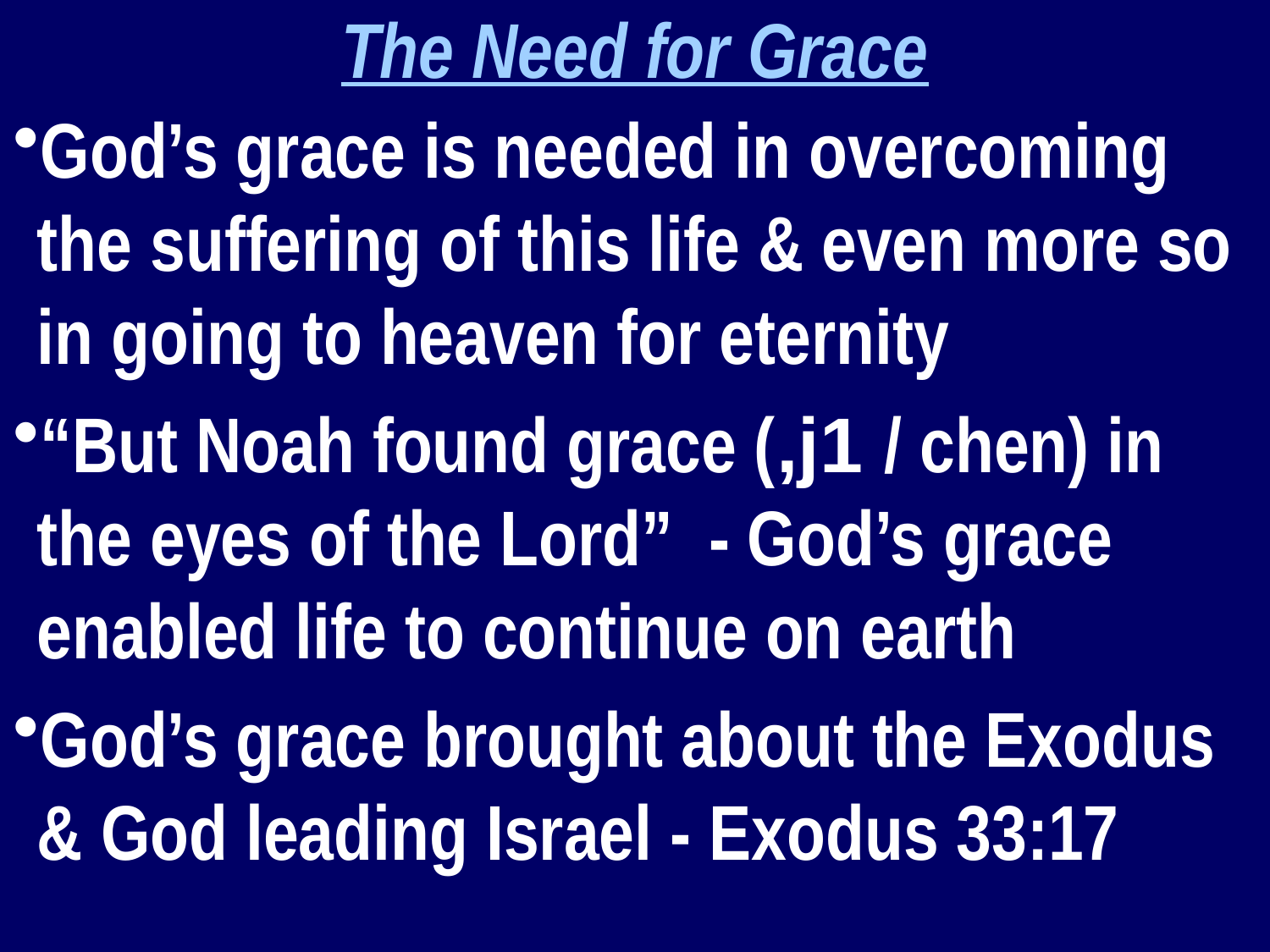

The Need for Grace
God’s grace is needed in overcoming the suffering of this life & even more so in going to heaven for eternity
“But Noah found grace (,j1 / chen) in the eyes of the Lord”  - God’s grace enabled life to continue on earth
God’s grace brought about the Exodus & God leading Israel - Exodus 33:17